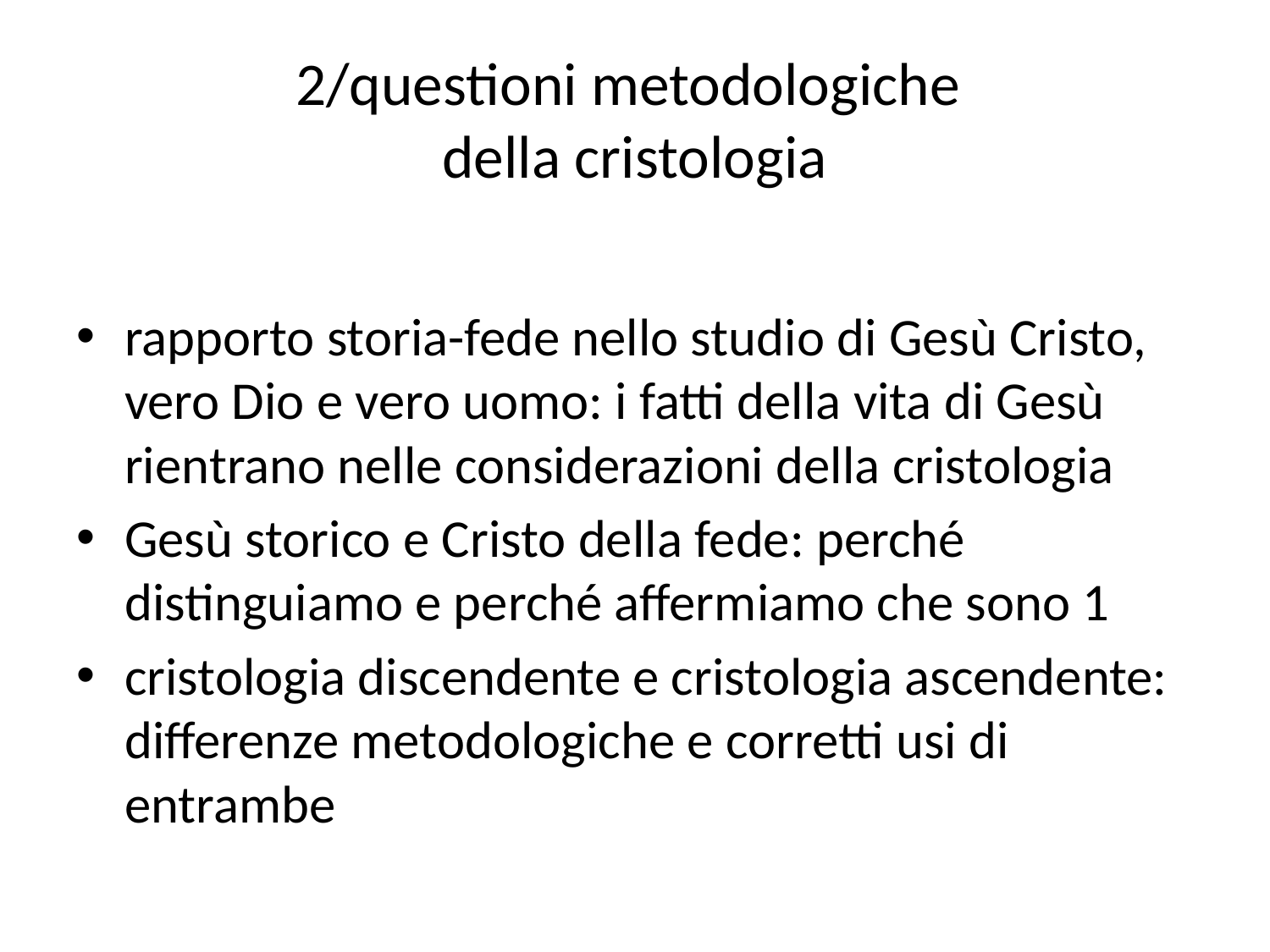

# 2/questioni metodologiche della cristologia

rapporto storia-fede nello studio di Gesù Cristo, vero Dio e vero uomo: i fatti della vita di Gesù rientrano nelle considerazioni della cristologia
Gesù storico e Cristo della fede: perché distinguiamo e perché affermiamo che sono 1
cristologia discendente e cristologia ascendente: differenze metodologiche e corretti usi di entrambe